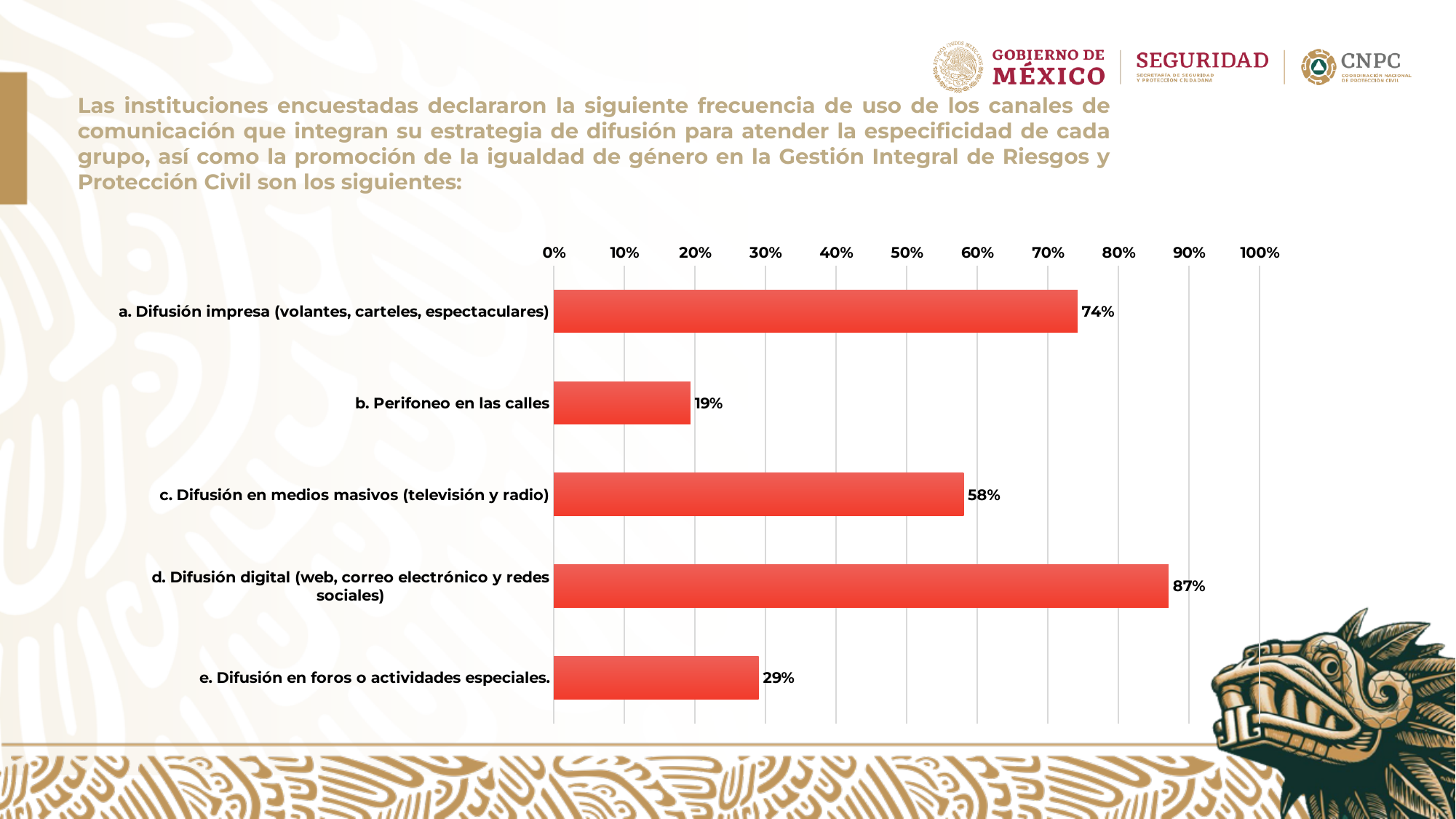

Las instituciones encuestadas declararon la siguiente frecuencia de uso de los canales de comunicación que integran su estrategia de difusión para atender la especificidad de cada grupo, así como la promoción de la igualdad de género en la Gestión Integral de Riesgos y Protección Civil son los siguientes:

### Chart

| Category |  |
|---|---|
| a. Difusión impresa (volantes, carteles, espectaculares) | 0.7419354838709677 |
| b. Perifoneo en las calles | 0.1935483870967742 |
| c. Difusión en medios masivos (televisión y radio) | 0.5806451612903226 |
| d. Difusión digital (web, correo electrónico y redes sociales) | 0.8709677419354839 |
| e. Difusión en foros o actividades especiales. | 0.2903225806451613 |